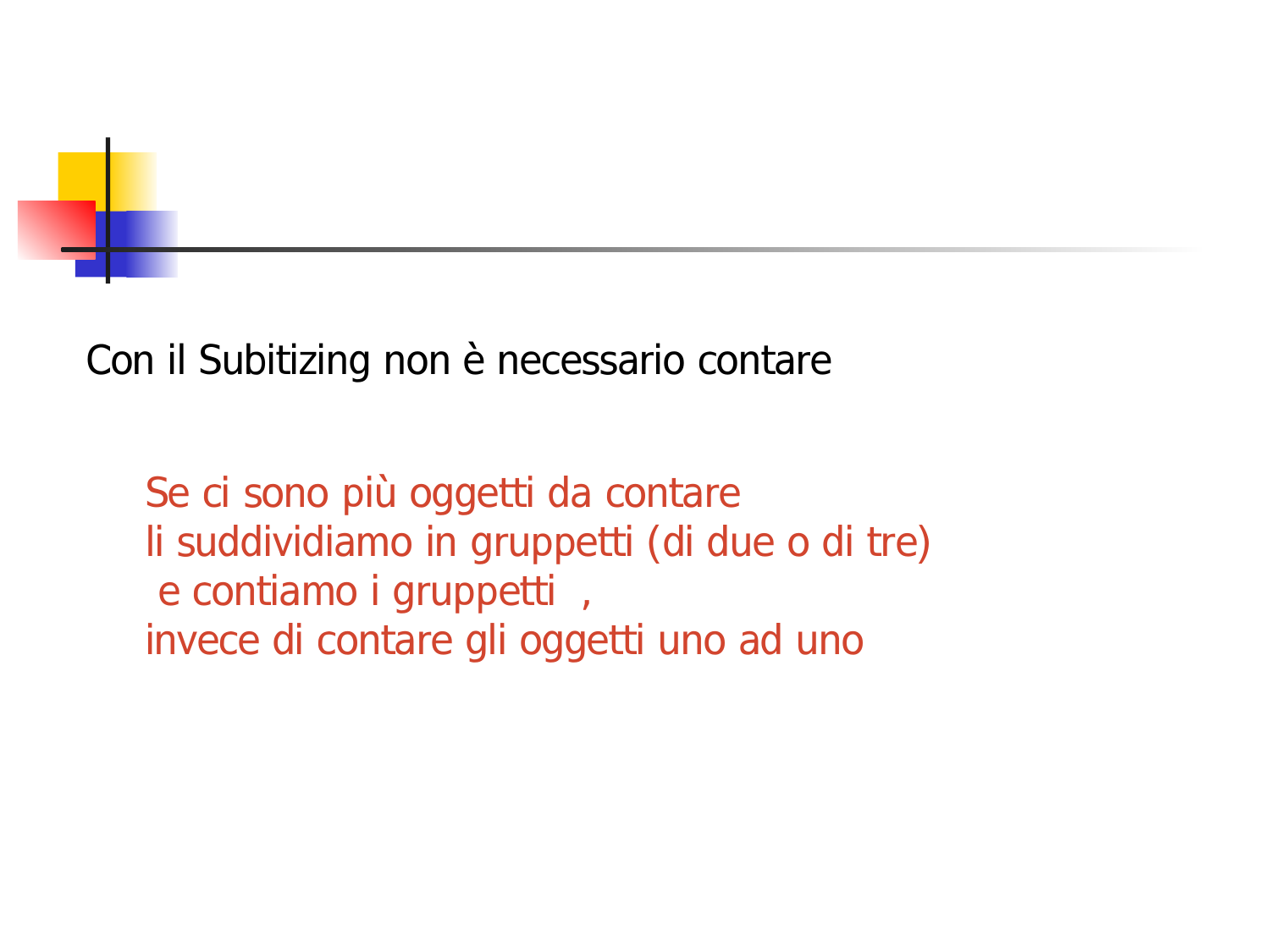

#
Con il Subitizing non è necessario contare

Se ci sono più oggetti da contare
li suddividiamo in gruppetti (di due o di tre)
 e contiamo i gruppetti  ,
invece di contare gli oggetti uno ad uno